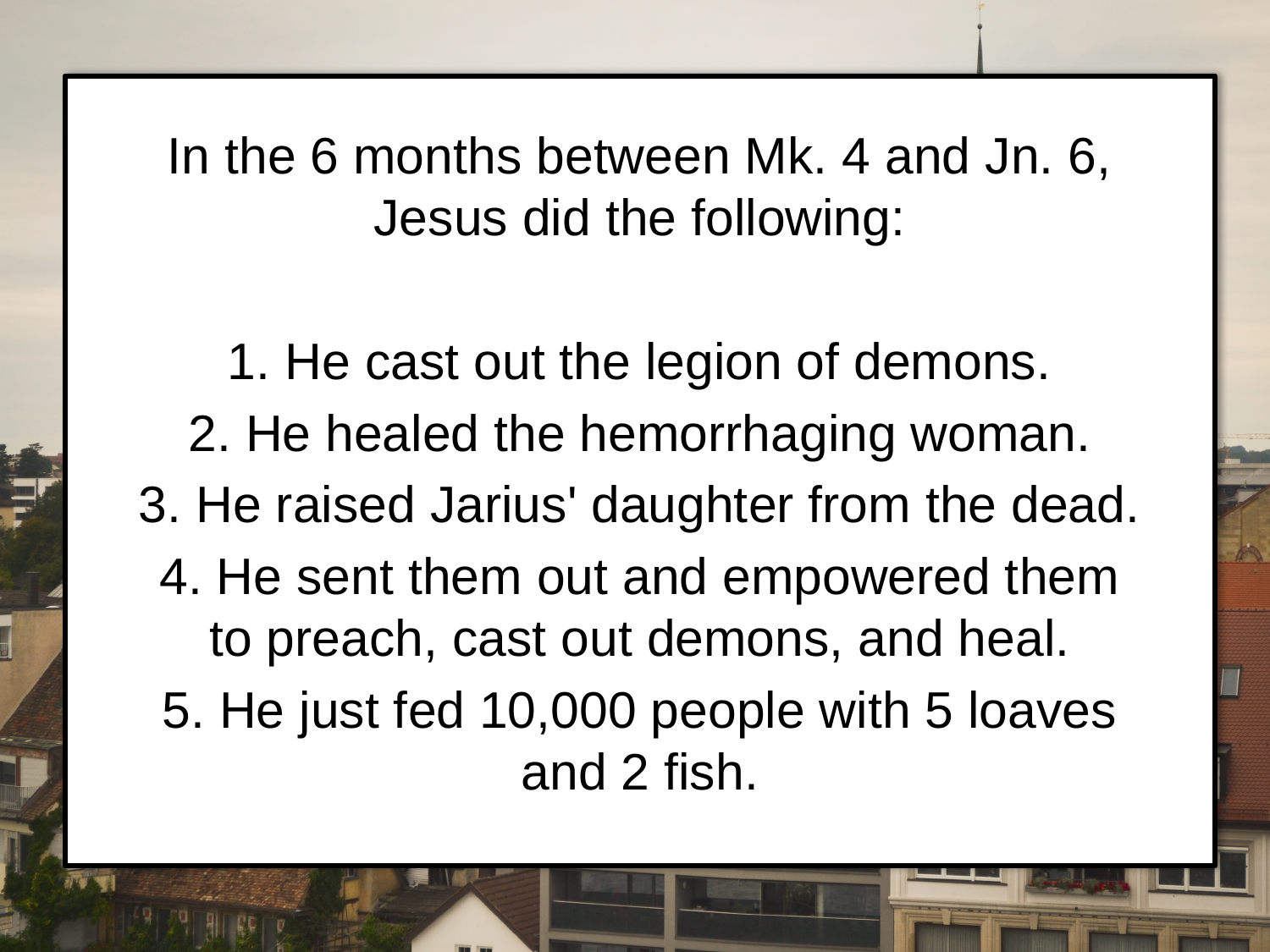

In the 6 months between Mk. 4 and Jn. 6, Jesus did the following:

1. He cast out the legion of demons.
2. He healed the hemorrhaging woman.
3. He raised Jarius' daughter from the dead.
4. He sent them out and empowered them to preach, cast out demons, and heal.
5. He just fed 10,000 people with 5 loaves and 2 fish.